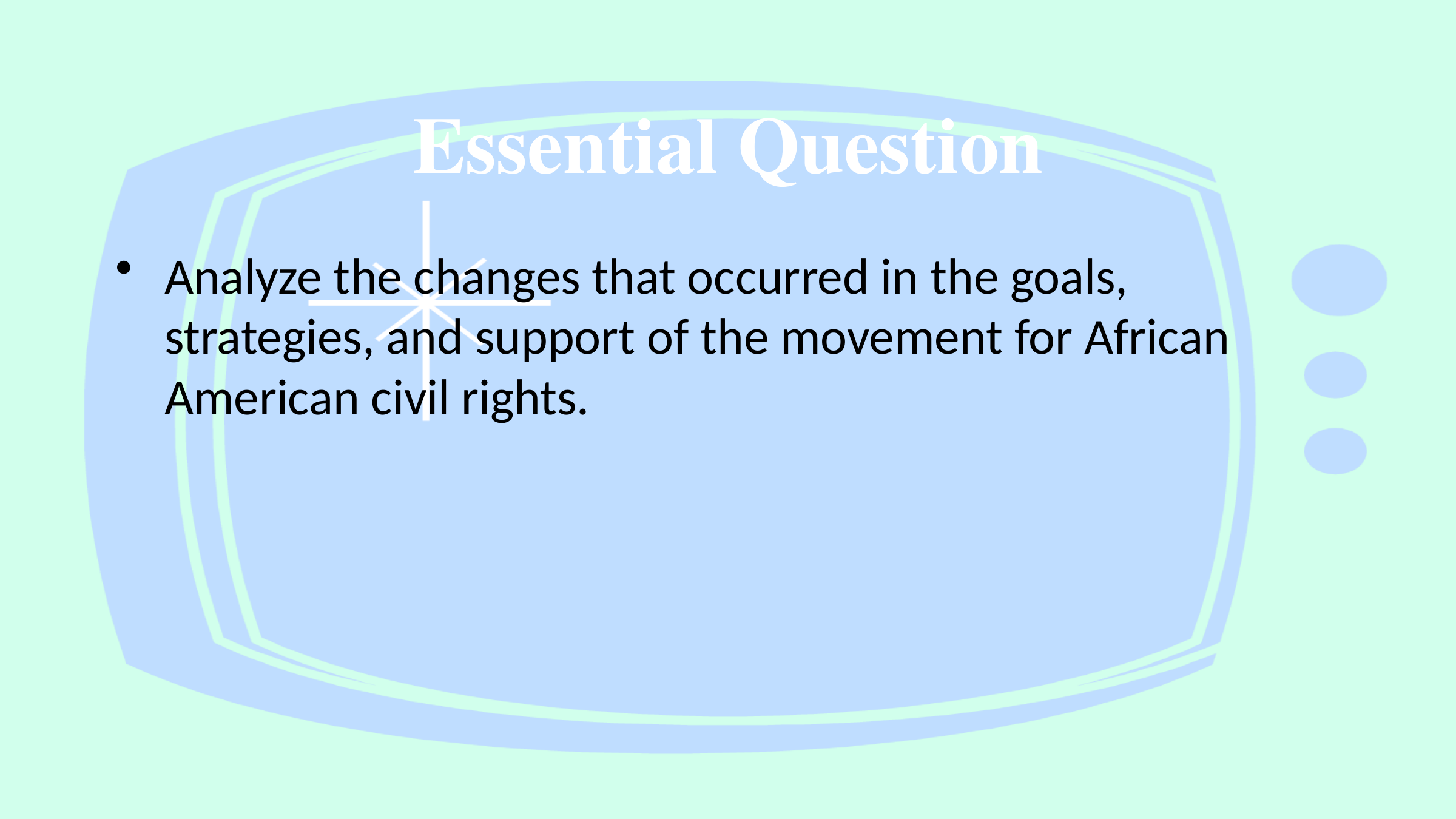

Essential Question
Analyze the changes that occurred in the goals, strategies, and support of the movement for African American civil rights.